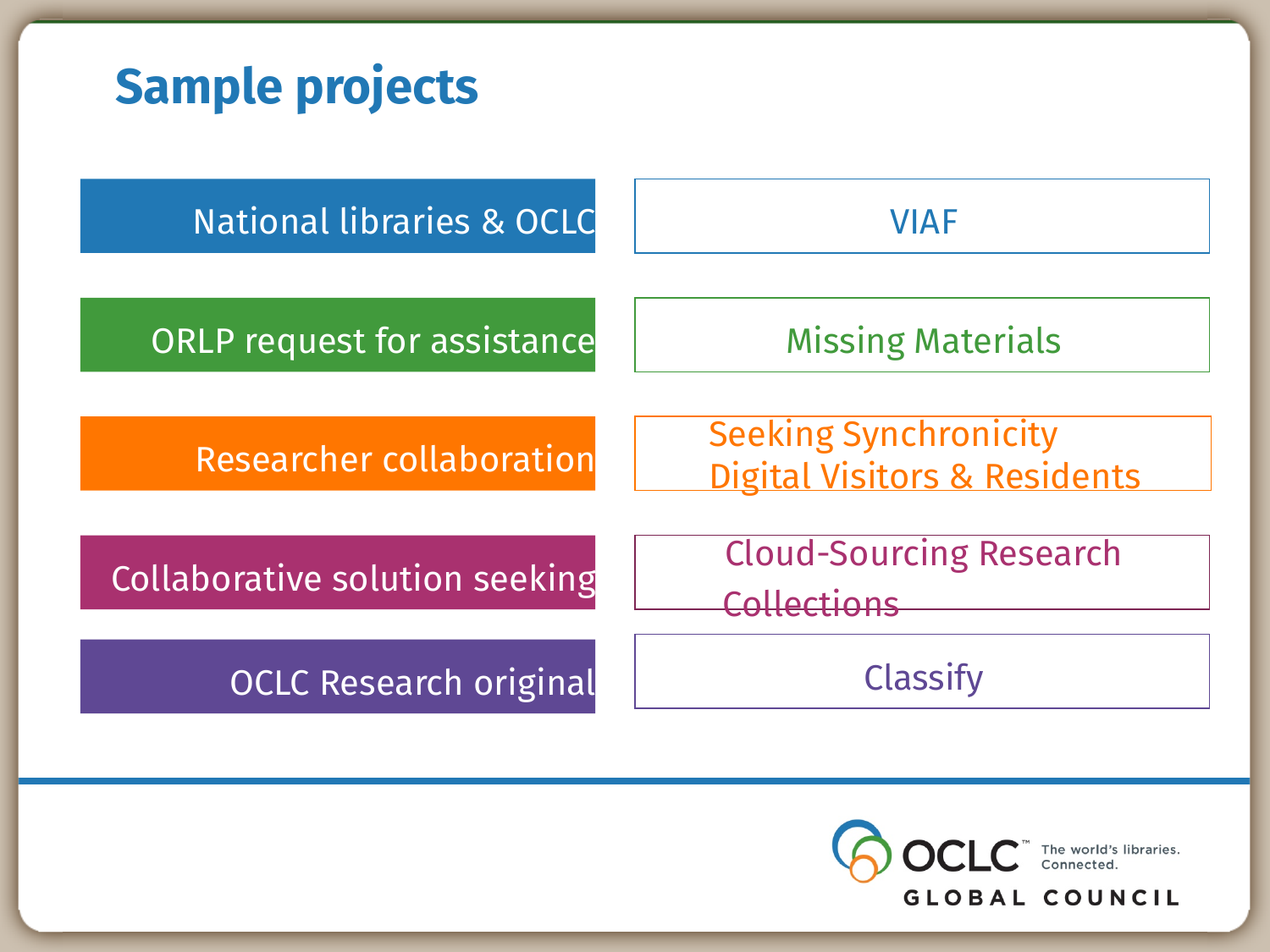

# Sample projects
National libraries & OCLC
VIAF
ORLP request for assistance
Missing Materials
Researcher collaboration
Seeking Synchronicity
Digital Visitors & Residents
Collaborative solution seeking
Cloud-Sourcing Research Collections
Classify
OCLC Research original